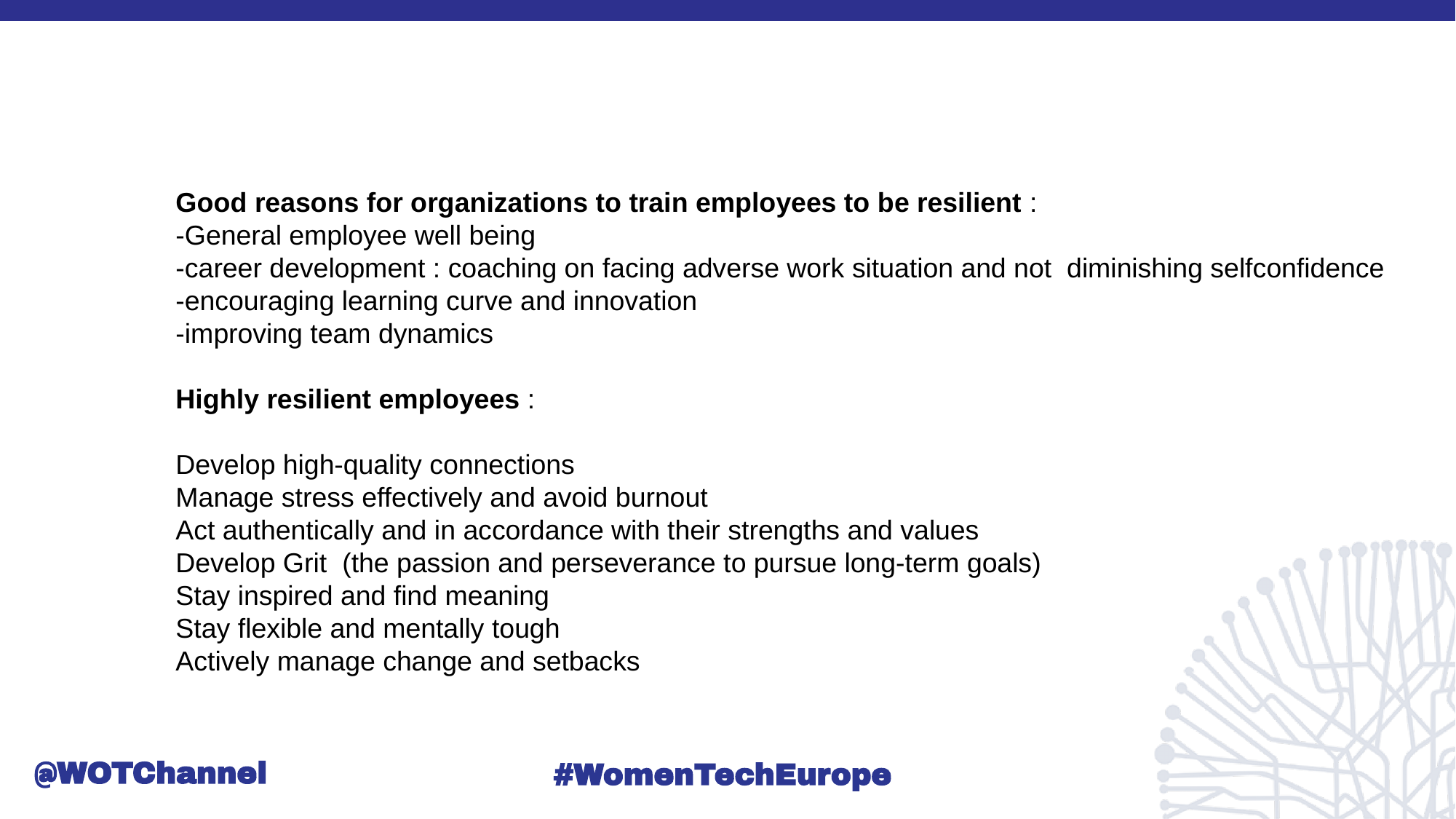

Good reasons for organizations to train employees to be resilient :
-General employee well being
-career development : coaching on facing adverse work situation and not  diminishing selfconfidence
-encouraging learning curve and innovation
-improving team dynamics

Highly resilient employees :

Develop high-quality connections
Manage stress effectively and avoid burnout
Act authentically and in accordance with their strengths and values
Develop Grit  (the passion and perseverance to pursue long-term goals)
Stay inspired and find meaning
Stay flexible and mentally tough
Actively manage change and setbacks